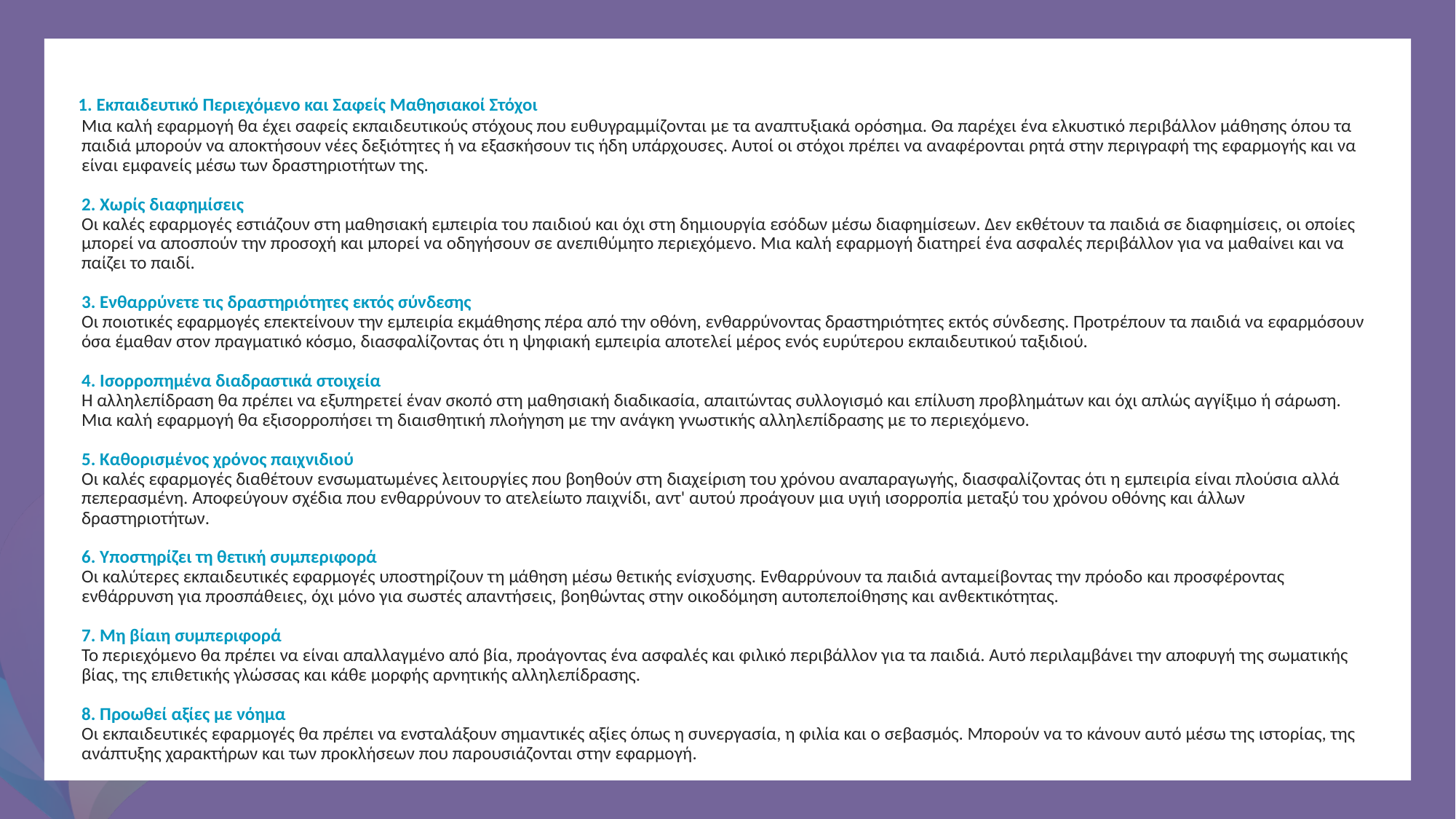

1. Εκπαιδευτικό Περιεχόμενο και Σαφείς Μαθησιακοί Στόχοι
Μια καλή εφαρμογή θα έχει σαφείς εκπαιδευτικούς στόχους που ευθυγραμμίζονται με τα αναπτυξιακά ορόσημα. Θα παρέχει ένα ελκυστικό περιβάλλον μάθησης όπου τα παιδιά μπορούν να αποκτήσουν νέες δεξιότητες ή να εξασκήσουν τις ήδη υπάρχουσες. Αυτοί οι στόχοι πρέπει να αναφέρονται ρητά στην περιγραφή της εφαρμογής και να είναι εμφανείς μέσω των δραστηριοτήτων της.

2. Χωρίς διαφημίσεις
Οι καλές εφαρμογές εστιάζουν στη μαθησιακή εμπειρία του παιδιού και όχι στη δημιουργία εσόδων μέσω διαφημίσεων. Δεν εκθέτουν τα παιδιά σε διαφημίσεις, οι οποίες μπορεί να αποσπούν την προσοχή και μπορεί να οδηγήσουν σε ανεπιθύμητο περιεχόμενο. Μια καλή εφαρμογή διατηρεί ένα ασφαλές περιβάλλον για να μαθαίνει και να παίζει το παιδί.

3. Ενθαρρύνετε τις δραστηριότητες εκτός σύνδεσης
Οι ποιοτικές εφαρμογές επεκτείνουν την εμπειρία εκμάθησης πέρα από την οθόνη, ενθαρρύνοντας δραστηριότητες εκτός σύνδεσης. Προτρέπουν τα παιδιά να εφαρμόσουν όσα έμαθαν στον πραγματικό κόσμο, διασφαλίζοντας ότι η ψηφιακή εμπειρία αποτελεί μέρος ενός ευρύτερου εκπαιδευτικού ταξιδιού.

4. Ισορροπημένα διαδραστικά στοιχεία
Η αλληλεπίδραση θα πρέπει να εξυπηρετεί έναν σκοπό στη μαθησιακή διαδικασία, απαιτώντας συλλογισμό και επίλυση προβλημάτων και όχι απλώς αγγίξιμο ή σάρωση. Μια καλή εφαρμογή θα εξισορροπήσει τη διαισθητική πλοήγηση με την ανάγκη γνωστικής αλληλεπίδρασης με το περιεχόμενο.

5. Καθορισμένος χρόνος παιχνιδιού
Οι καλές εφαρμογές διαθέτουν ενσωματωμένες λειτουργίες που βοηθούν στη διαχείριση του χρόνου αναπαραγωγής, διασφαλίζοντας ότι η εμπειρία είναι πλούσια αλλά πεπερασμένη. Αποφεύγουν σχέδια που ενθαρρύνουν το ατελείωτο παιχνίδι, αντ' αυτού προάγουν μια υγιή ισορροπία μεταξύ του χρόνου οθόνης και άλλων δραστηριοτήτων.

6. Υποστηρίζει τη θετική συμπεριφορά
Οι καλύτερες εκπαιδευτικές εφαρμογές υποστηρίζουν τη μάθηση μέσω θετικής ενίσχυσης. Ενθαρρύνουν τα παιδιά ανταμείβοντας την πρόοδο και προσφέροντας ενθάρρυνση για προσπάθειες, όχι μόνο για σωστές απαντήσεις, βοηθώντας στην οικοδόμηση αυτοπεποίθησης και ανθεκτικότητας.

7. Μη βίαιη συμπεριφορά
Το περιεχόμενο θα πρέπει να είναι απαλλαγμένο από βία, προάγοντας ένα ασφαλές και φιλικό περιβάλλον για τα παιδιά. Αυτό περιλαμβάνει την αποφυγή της σωματικής βίας, της επιθετικής γλώσσας και κάθε μορφής αρνητικής αλληλεπίδρασης.

8. Προωθεί αξίες με νόημα
Οι εκπαιδευτικές εφαρμογές θα πρέπει να ενσταλάξουν σημαντικές αξίες όπως η συνεργασία, η φιλία και ο σεβασμός. Μπορούν να το κάνουν αυτό μέσω της ιστορίας, της ανάπτυξης χαρακτήρων και των προκλήσεων που παρουσιάζονται στην εφαρμογή.